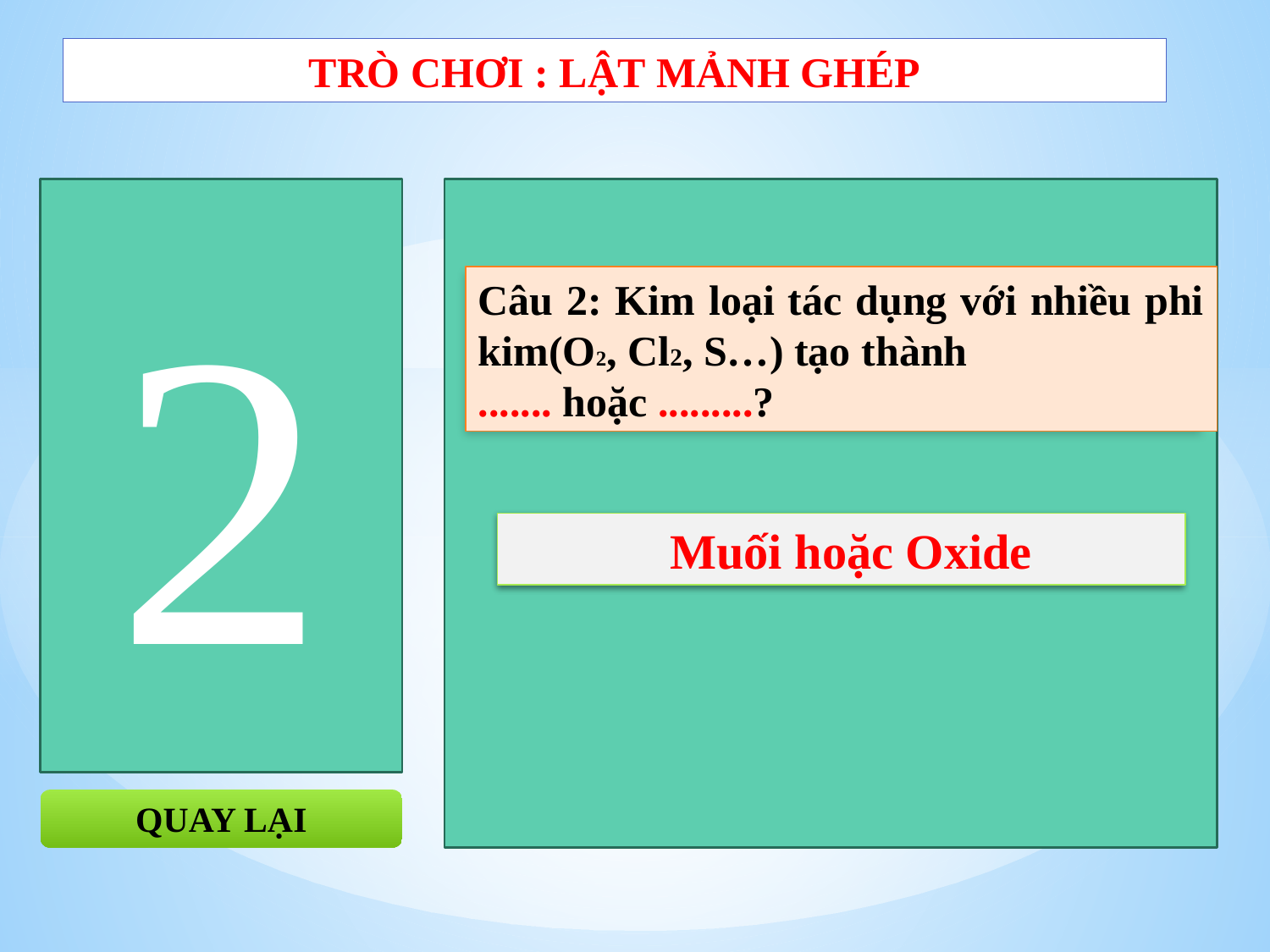

TRÒ CHƠI : LẬT MẢNH GHÉP
2

Câu 2: Kim loại tác dụng với nhiều phi kim(O2, Cl2, S…) tạo thành
....... hoặc .........?
  Muối hoặc Oxide
QUAY LẠI